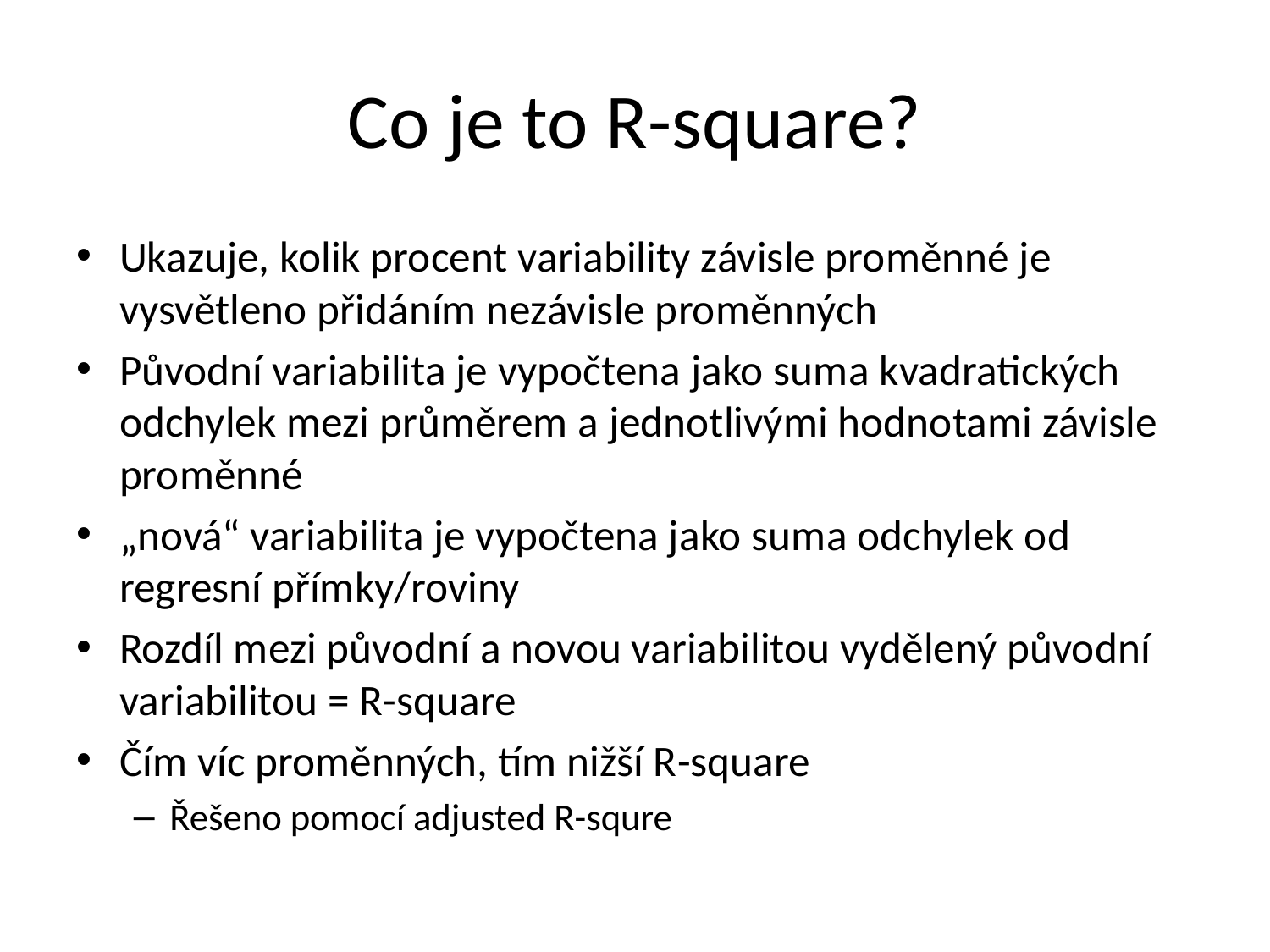

# Co je to R-square?
Ukazuje, kolik procent variability závisle proměnné je vysvětleno přidáním nezávisle proměnných
Původní variabilita je vypočtena jako suma kvadratických odchylek mezi průměrem a jednotlivými hodnotami závisle proměnné
„nová“ variabilita je vypočtena jako suma odchylek od regresní přímky/roviny
Rozdíl mezi původní a novou variabilitou vydělený původní variabilitou = R-square
Čím víc proměnných, tím nižší R-square
Řešeno pomocí adjusted R-squre